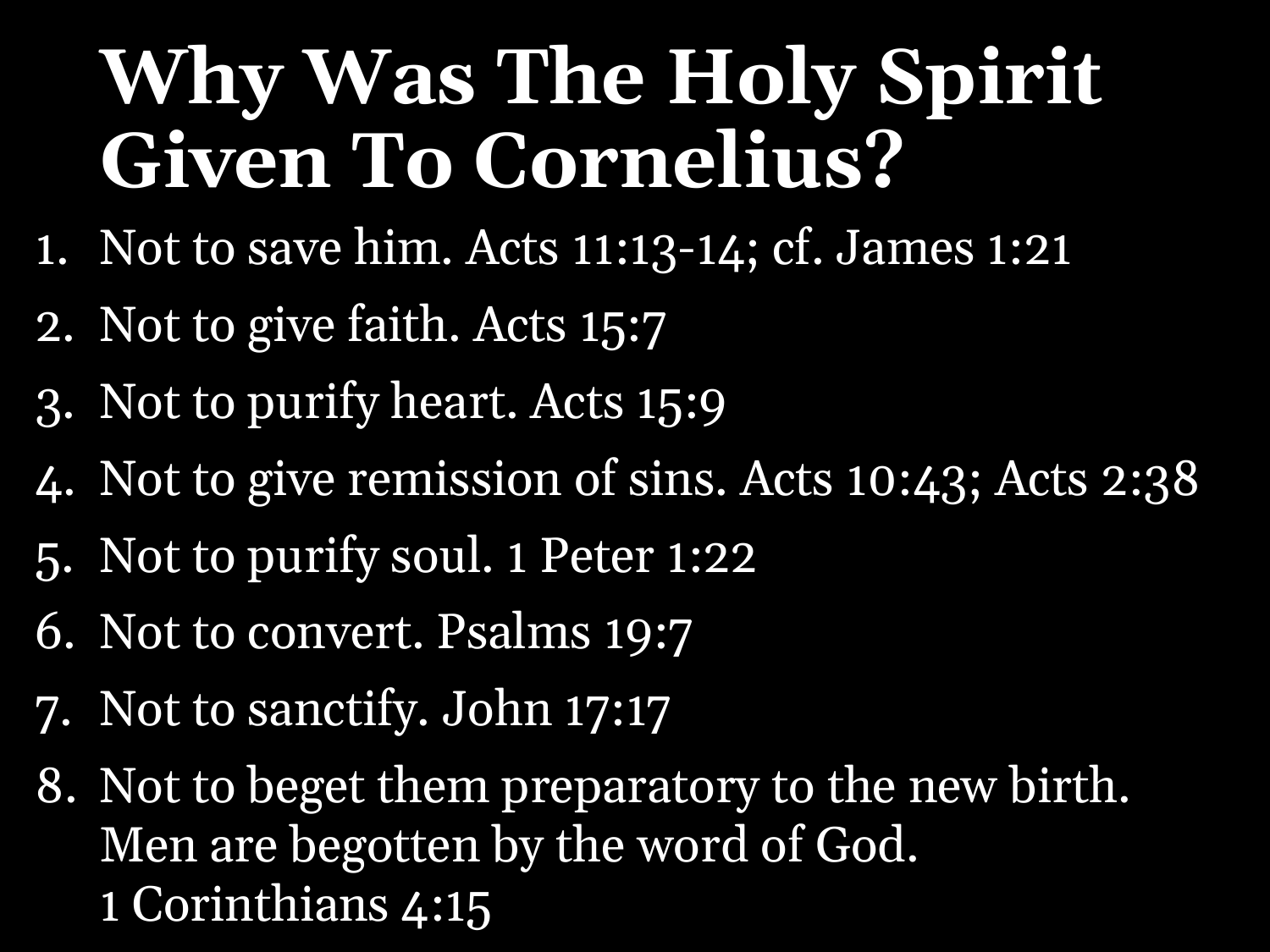

# Why Was The Holy Spirit Given To Cornelius?
1.	Not to save him. Acts 11:13-14; cf. James 1:21
2.	Not to give faith. Acts 15:7
3.	Not to purify heart. Acts 15:9
4.	Not to give remission of sins. Acts 10:43; Acts 2:38
5.	Not to purify soul. 1 Peter 1:22
6.	Not to convert. Psalms 19:7
7.	Not to sanctify. John 17:17
8.	Not to beget them preparatory to the new birth. Men are begotten by the word of God.
1 Corinthians 4:15